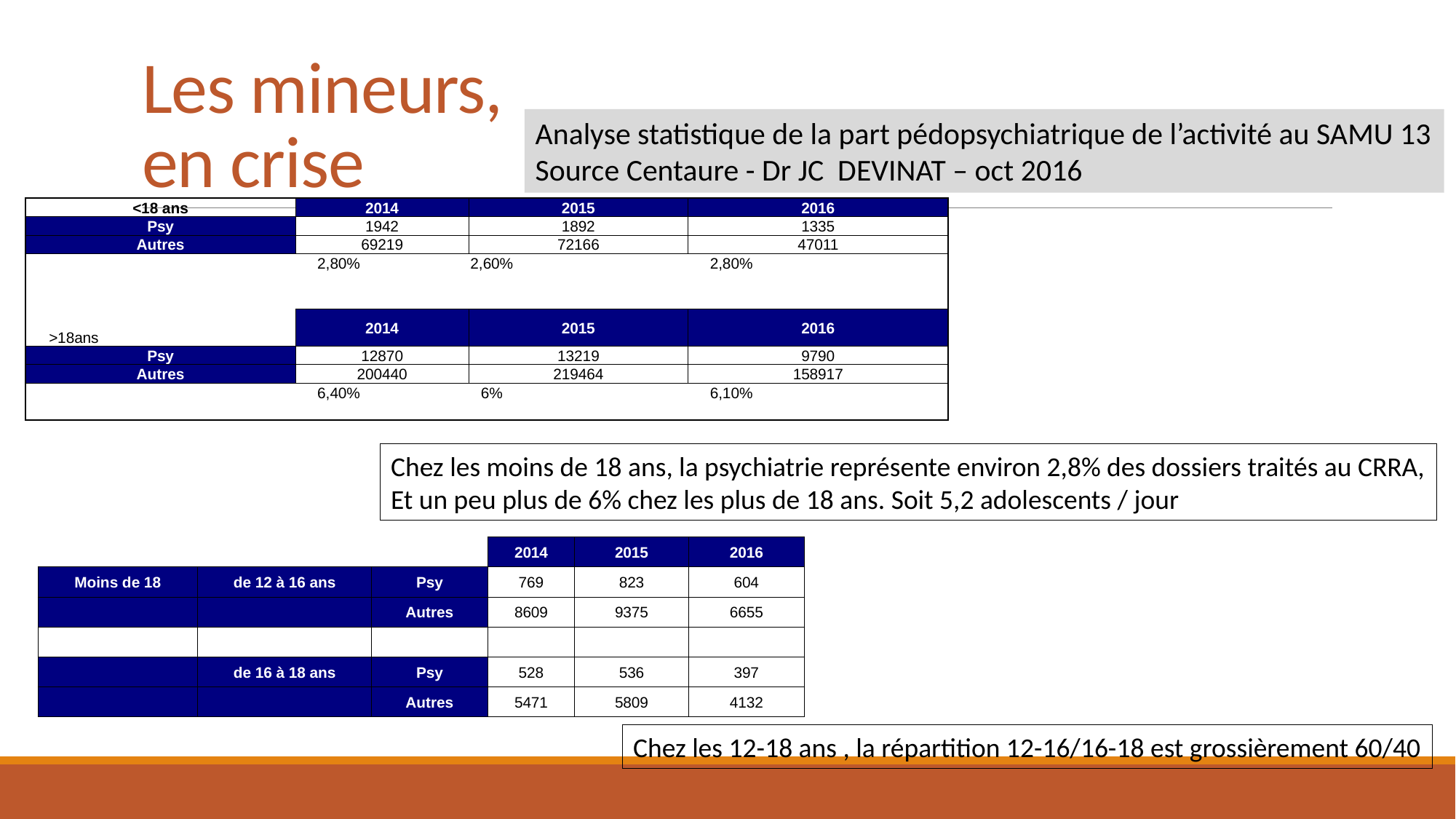

# Les mineurs, en crise
Analyse statistique de la part pédopsychiatrique de l’activité au SAMU 13
Source Centaure - Dr JC  DEVINAT – oct 2016
| <18 ans |  |  | 2014 |  | 2015 |  |  | 2016 |  |  |
| --- | --- | --- | --- | --- | --- | --- | --- | --- | --- | --- |
| Psy |  |  | 1942 |  | 1892 |  |  | 1335 |  |  |
| Autres |  |  | 69219 |  | 72166 |  |  | 47011 |  |  |
|  |  |  | 2,80% |  | 2,60% |  |  | 2,80% |  |  |
|  |  |  |  |  |  |  |  |  |  |  |
|  |  |  |  |  |  |  |  |  |  |  |
|  |  |  | 2014 |  | 2015 |  |  | 2016 |  |  |
| >18ans |  |  |  |  |  |  |  |  |  |  |
| Psy |  |  | 12870 |  | 13219 |  |  | 9790 |  |  |
| Autres |  |  | 200440 |  | 219464 |  |  | 158917 |  |  |
|  |  |  | 6,40% |  | 6% |  |  | 6,10% |  |  |
|  |  |  |  |  |  |  |  |  |  |  |
Chez les moins de 18 ans, la psychiatrie représente environ 2,8% des dossiers traités au CRRA,
Et un peu plus de 6% chez les plus de 18 ans. Soit 5,2 adolescents / jour
|  |  |  | 2014 | 2015 | 2016 |
| --- | --- | --- | --- | --- | --- |
| Moins de 18 | de 12 à 16 ans | Psy | 769 | 823 | 604 |
|  |  | Autres | 8609 | 9375 | 6655 |
|  |  |  |  |  |  |
|  | de 16 à 18 ans | Psy | 528 | 536 | 397 |
|  |  | Autres | 5471 | 5809 | 4132 |
Chez les 12-18 ans , la répartition 12-16/16-18 est grossièrement 60/40